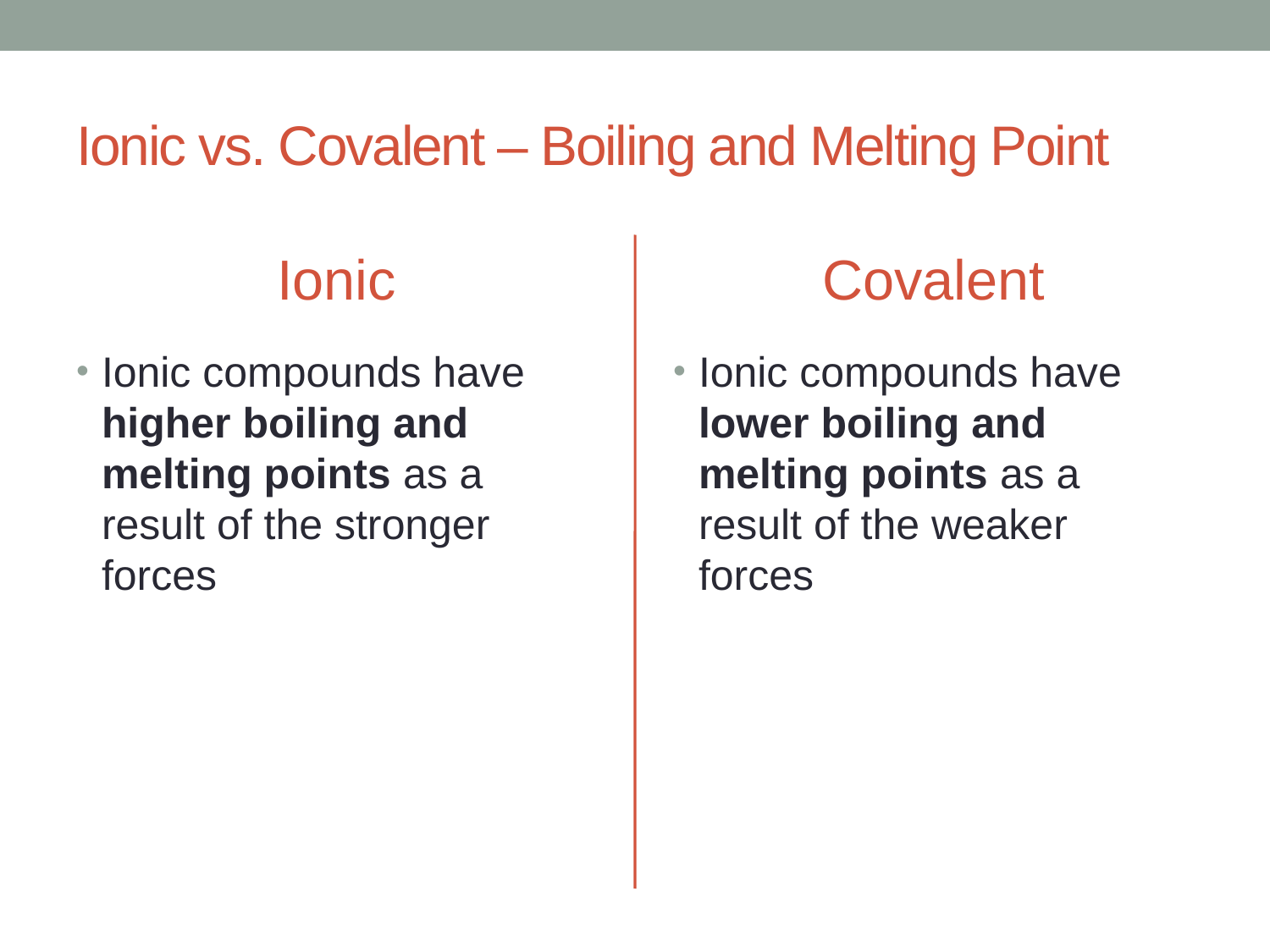

# Ionic vs. Covalent – Boiling and Melting Point
Ionic
Covalent
Ionic compounds have higher boiling and melting points as a result of the stronger forces
Ionic compounds have lower boiling and melting points as a result of the weaker forces